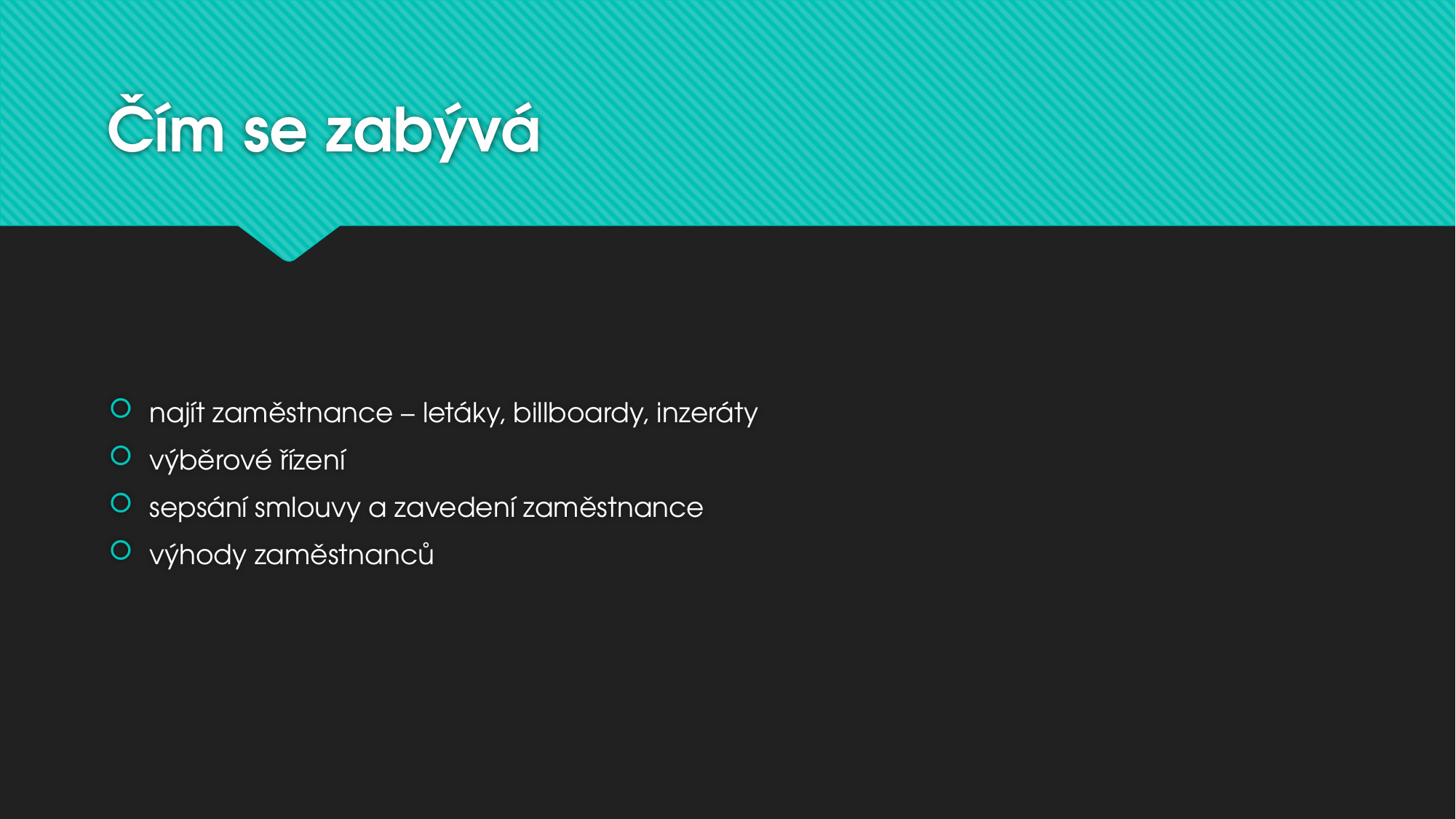

# Čím se zabývá
najít zaměstnance – letáky, billboardy, inzeráty
výběrové řízení
sepsání smlouvy a zavedení zaměstnance
výhody zaměstnanců